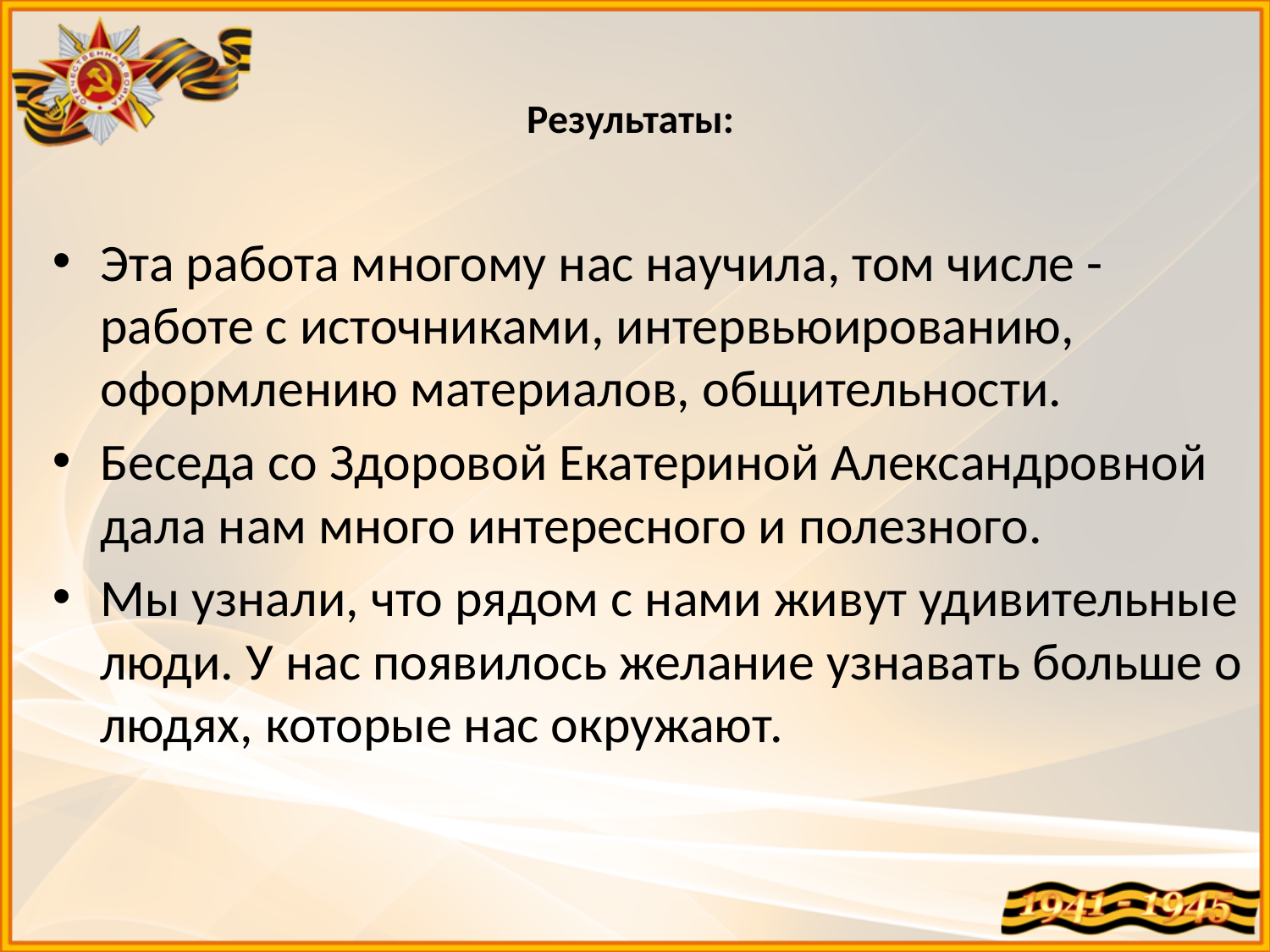

# Результаты:
Эта работа многому нас научила, том числе - работе с источниками, интервьюированию, оформлению материалов, общительности.
Беседа со Здоровой Екатериной Александровной дала нам много интересного и полезного.
Мы узнали, что рядом с нами живут удивительные  люди. У нас появилось желание узнавать больше о людях, которые нас окружают.